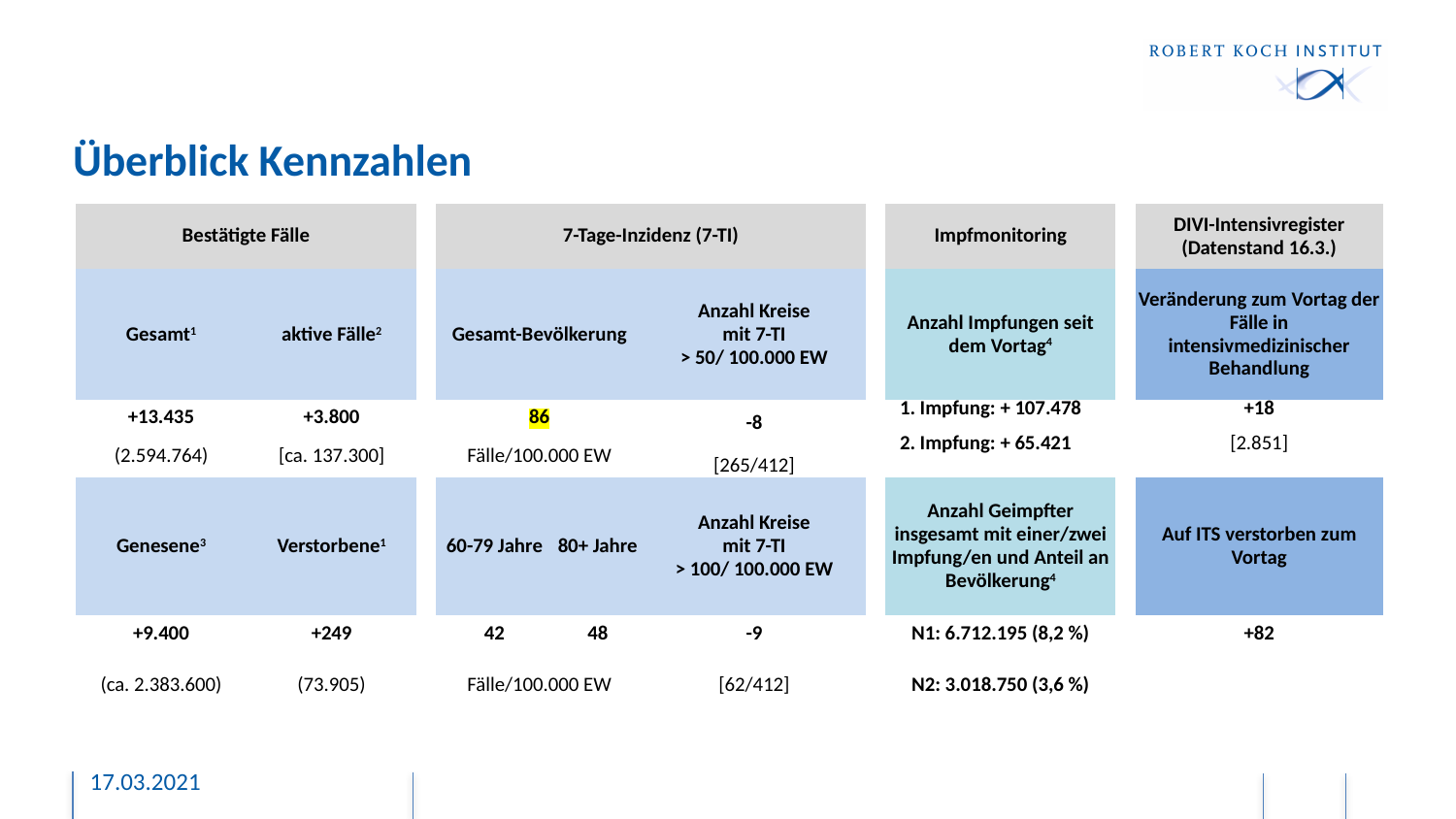

# Überblick Kennzahlen
| Bestätigte Fälle |  |  | 7-Tage-Inzidenz (7-TI) |  |  |  | Impfmonitoring |  | DIVI-Intensivregister (Datenstand 16.3.) |
| --- | --- | --- | --- | --- | --- | --- | --- | --- | --- |
| Gesamt1 | aktive Fälle2 |  | Gesamt-Bevölkerung |  | Anzahl Kreise mit 7-TI > 50/ 100.000 EW |  | Anzahl Impfungen seit dem Vortag4 |  | Veränderung zum Vortag der Fälle in intensivmedizinischer Behandlung |
| +13.435 | +3.800 |  | 86 |  | -8 |  | 1. Impfung: + 107.478 |  | +18 |
| (2.594.764) | [ca. 137.300] |  | Fälle/100.000 EW |  | [265/412] |  | 2. Impfung: + 65.421 |  | [2.851] |
| Genesene3 | Verstorbene1 |  | 60-79 Jahre | 80+ Jahre | Anzahl Kreise mit 7-TI > 100/ 100.000 EW |  | Anzahl Geimpfter insgesamt mit einer/zwei Impfung/en und Anteil an Bevölkerung4 |  | Auf ITS verstorben zum Vortag |
| +9.400 | +249 |  | 42 | 48 | -9 |  | N1: 6.712.195 (8,2 %) |  | +82 |
| (ca. 2.383.600) | (73.905) |  | Fälle/100.000 EW |  | [62/412] |  | N2: 3.018.750 (3,6 %) |  |  |
17.03.2021